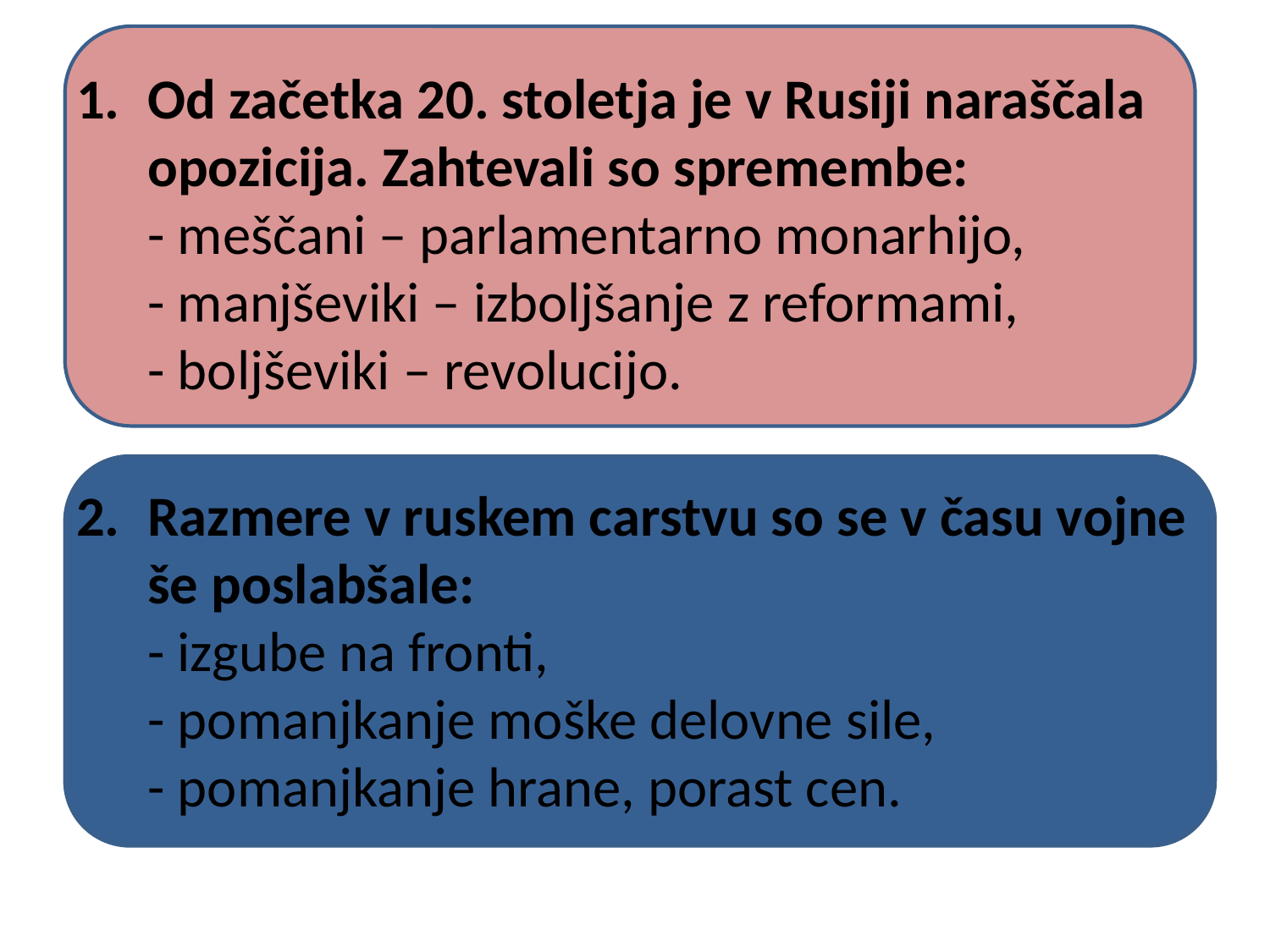

Od začetka 20. stoletja je v Rusiji naraščala opozicija. Zahtevali so spremembe:
- meščani – parlamentarno monarhijo,
- manjševiki – izboljšanje z reformami,
- boljševiki – revolucijo.
Razmere v ruskem carstvu so se v času vojne še poslabšale:
- izgube na fronti,
- pomanjkanje moške delovne sile,
- pomanjkanje hrane, porast cen.